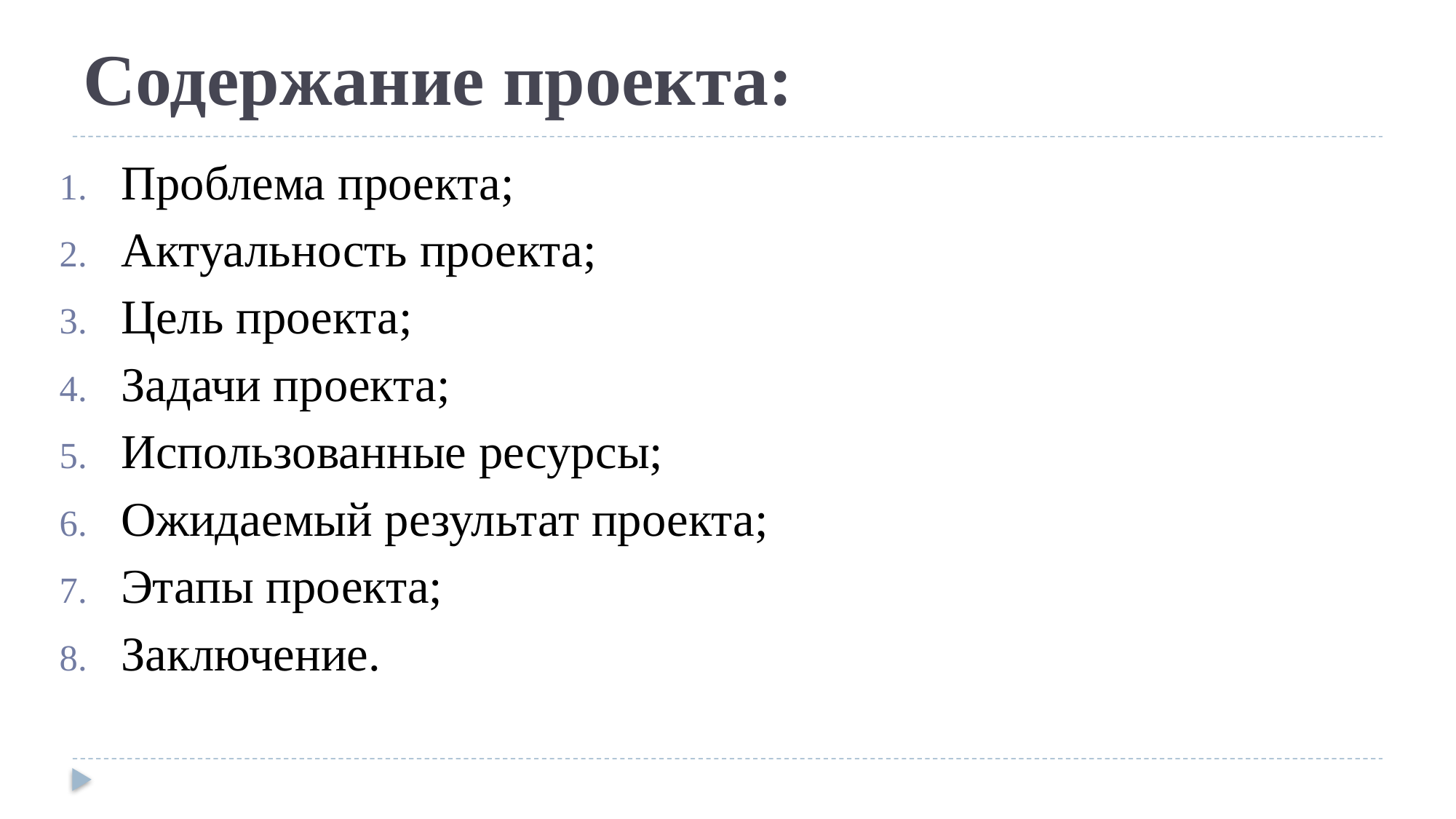

# Содержание проекта:
Проблема проекта;
Актуальность проекта;
Цель проекта;
Задачи проекта;
Использованные ресурсы;
Ожидаемый результат проекта;
Этапы проекта;
Заключение.